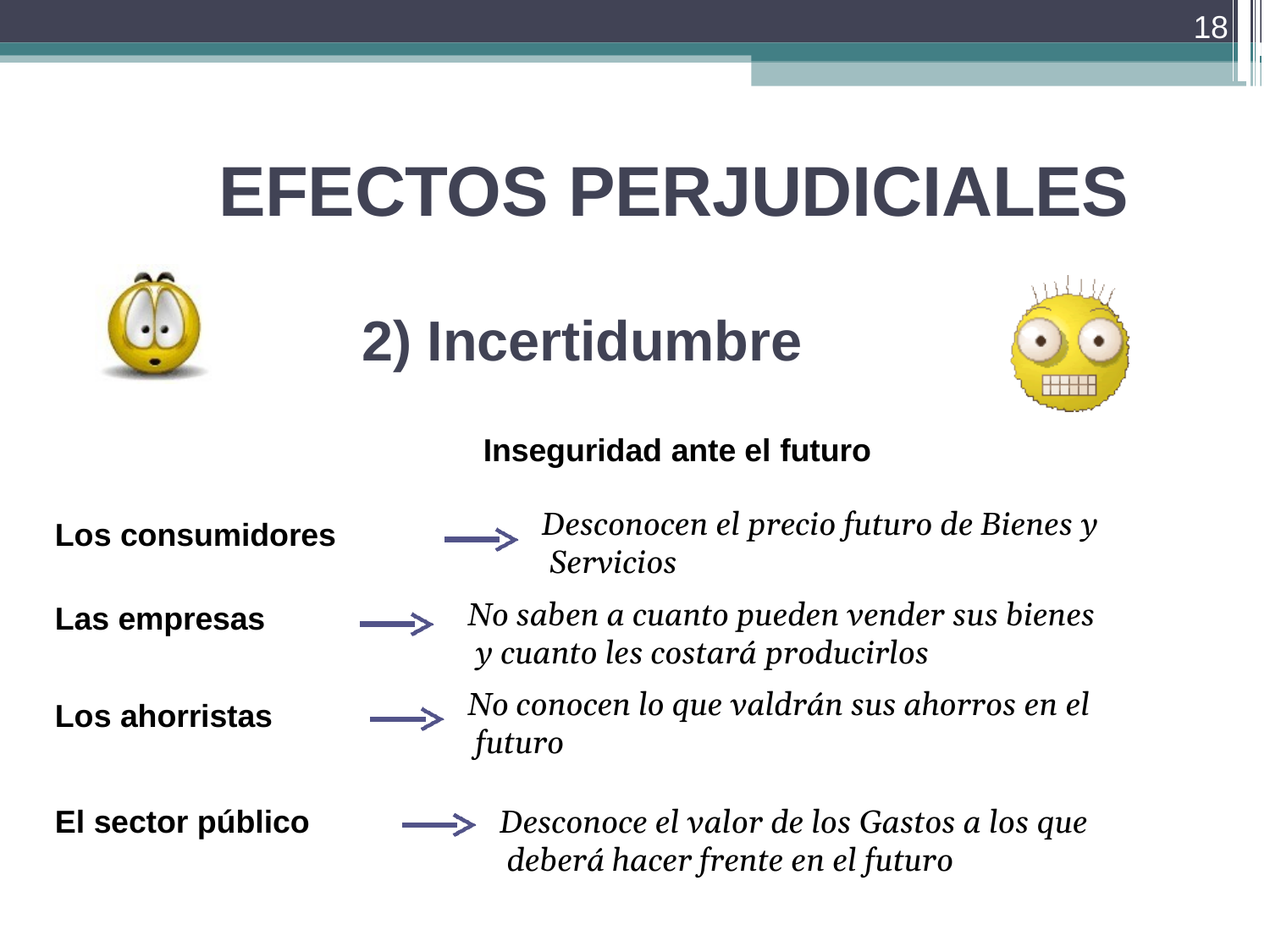

18
EFECTOS PERJUDICIALES
2) Incertidumbre
Inseguridad ante el futuro

Desconocen el precio futuro de Bienes y  Servicios
Los consumidores

No saben a cuanto pueden vender sus bienes  y cuanto les costará producirlos
No conocen lo que valdrán sus ahorros en el  futuro
Las empresas

Los ahorristas

El sector público
Desconoce el valor de los Gastos a los que  deberá hacer frente en el futuro